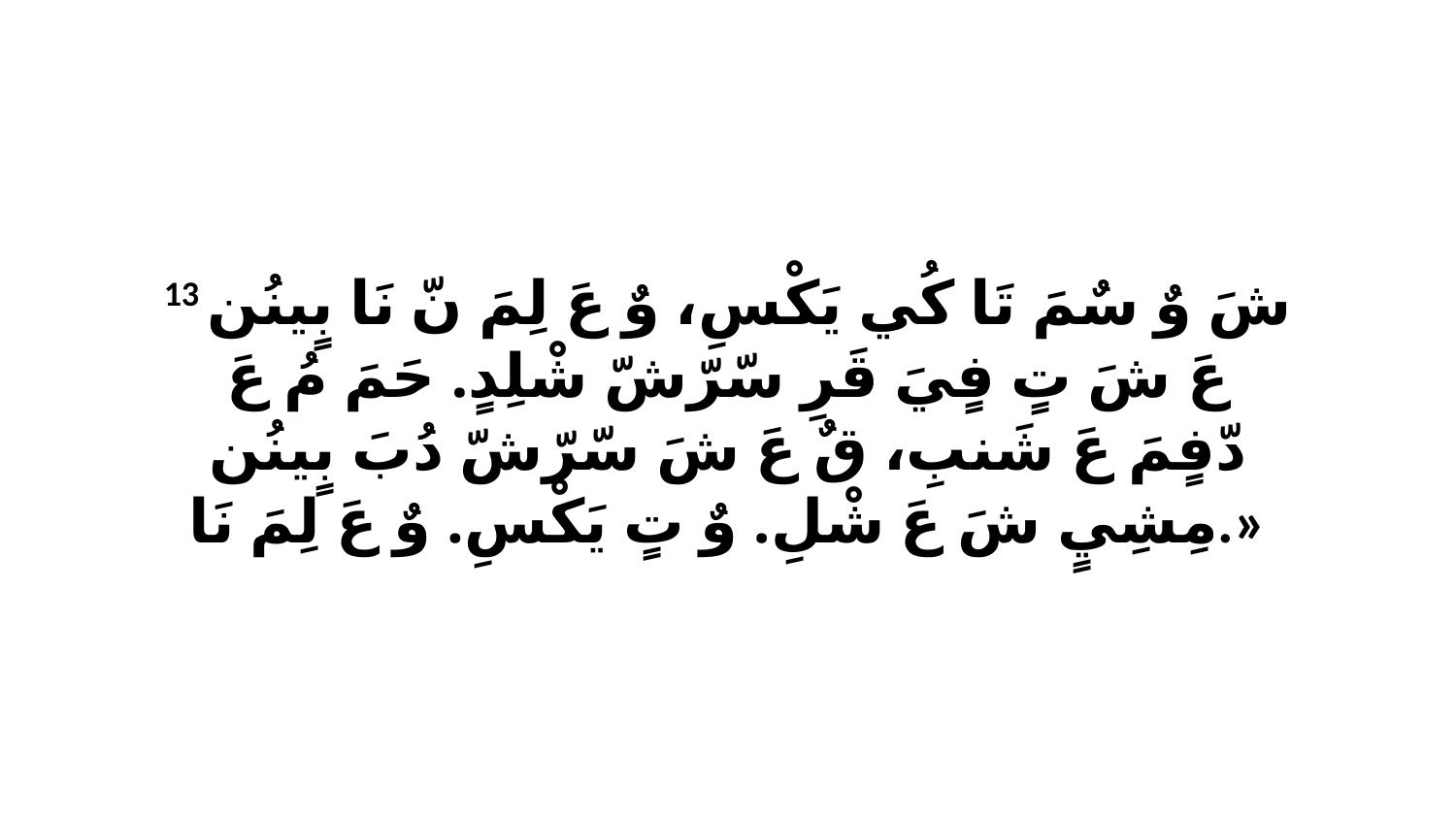

13 شَ وٌ سٌمَ تَا كُي يَكْسِ، وٌ عَ لِمَ نّ نَا بٍينُن عَ شَ تٍ فٍيَ قَرِ سّرّشّ شْلِدٍ. حَمَ مُ عَ دّفٍمَ عَ شَنبِ، قٌ عَ شَ سّرّشّ دُبَ بٍينُن مِشِيٍ شَ عَ شْلِ. وٌ تٍ يَكْسِ. وٌ عَ لِمَ نَا.»